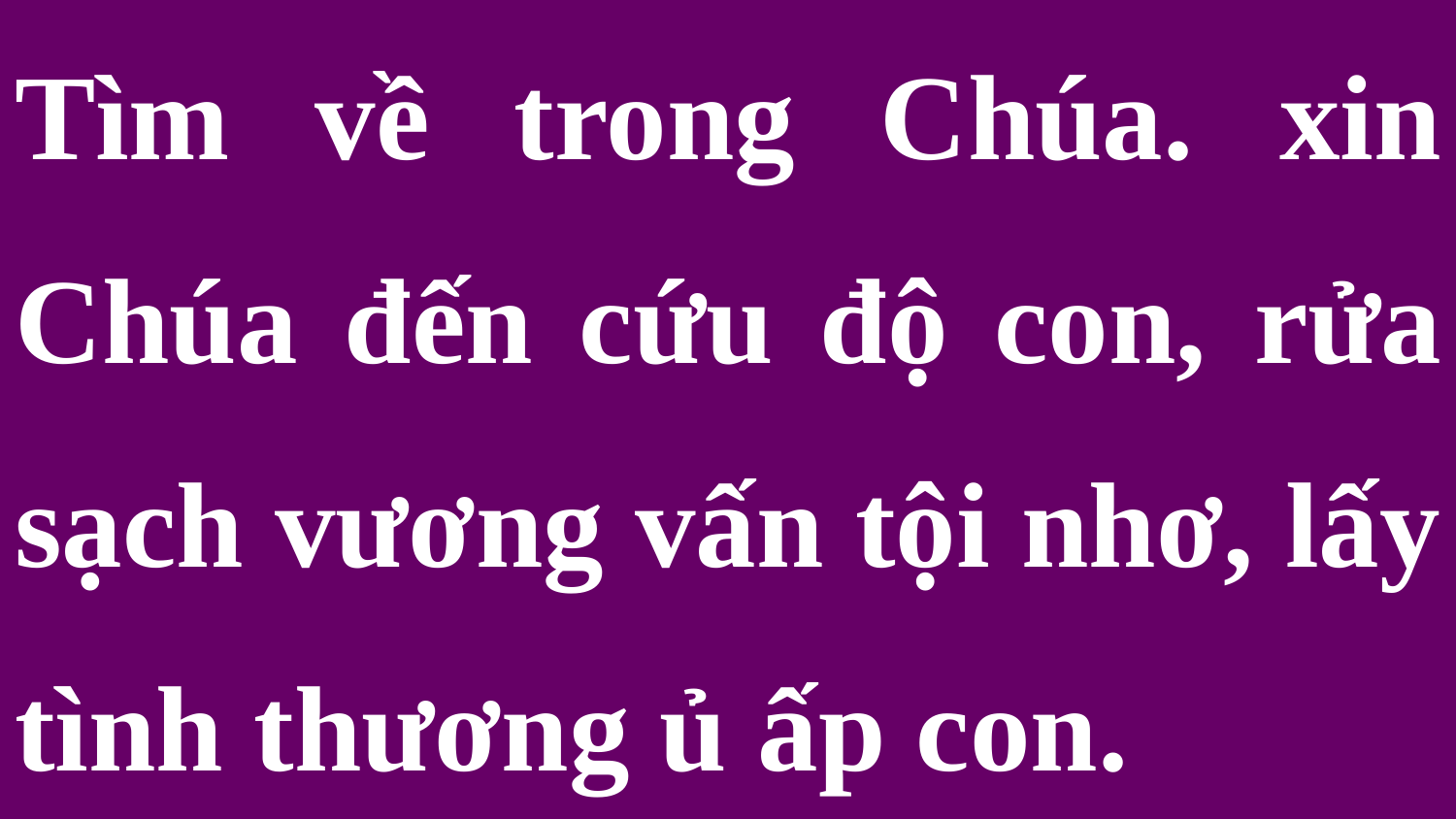

Tìm về trong Chúa. xin Chúa đến cứu độ con, rửa sạch vương vấn tội nhơ, lấy tình thương ủ ấp con.